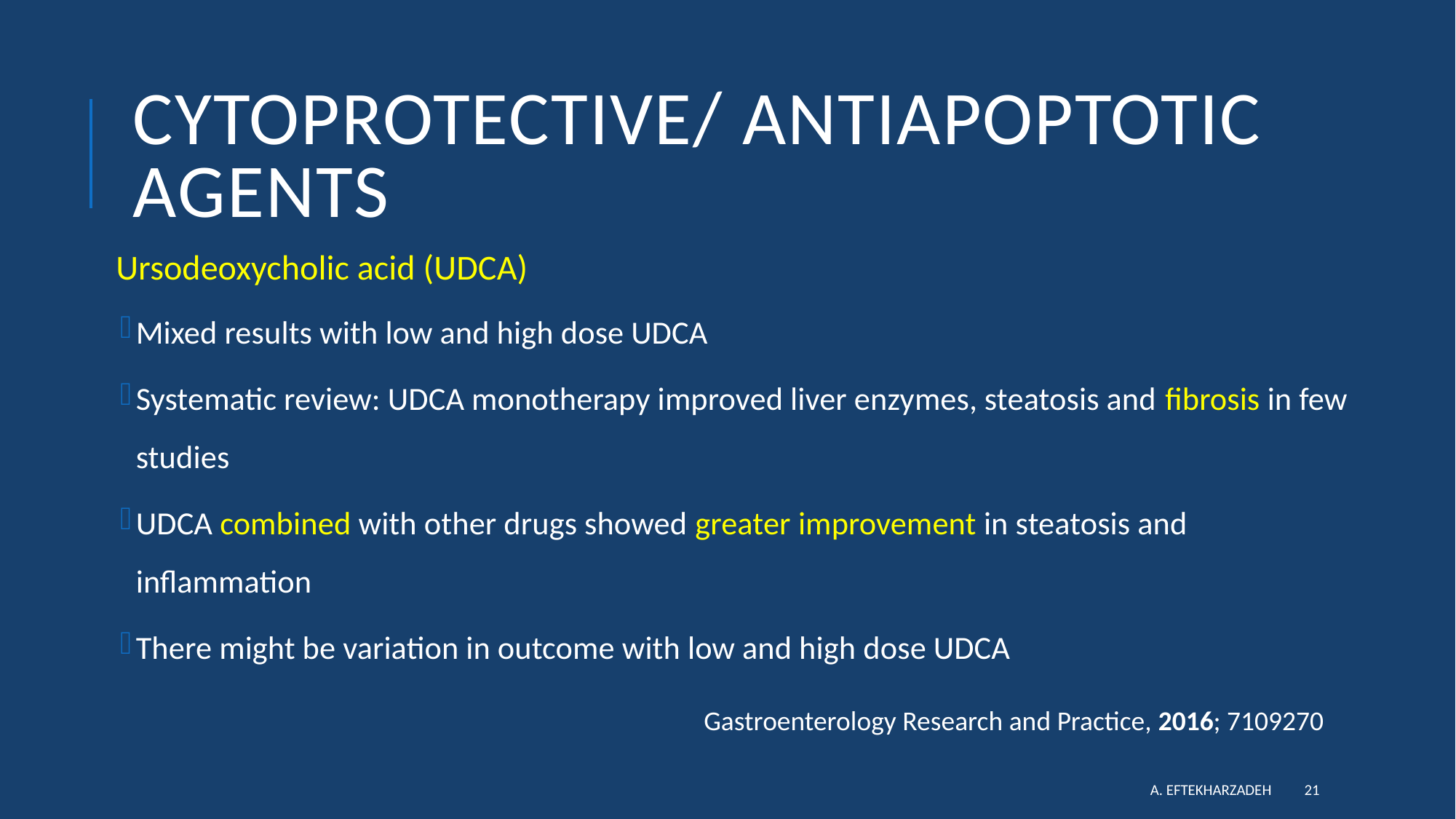

# Cytoprotective/ antiapoptotic agents
Ursodeoxycholic acid (UDCA)
Mixed results with low and high dose UDCA
Systematic review: UDCA monotherapy improved liver enzymes, steatosis and fibrosis in few studies
UDCA combined with other drugs showed greater improvement in steatosis and inflammation
There might be variation in outcome with low and high dose UDCA
Gastroenterology Research and Practice, 2016; 7109270
A. Eftekharzadeh
21